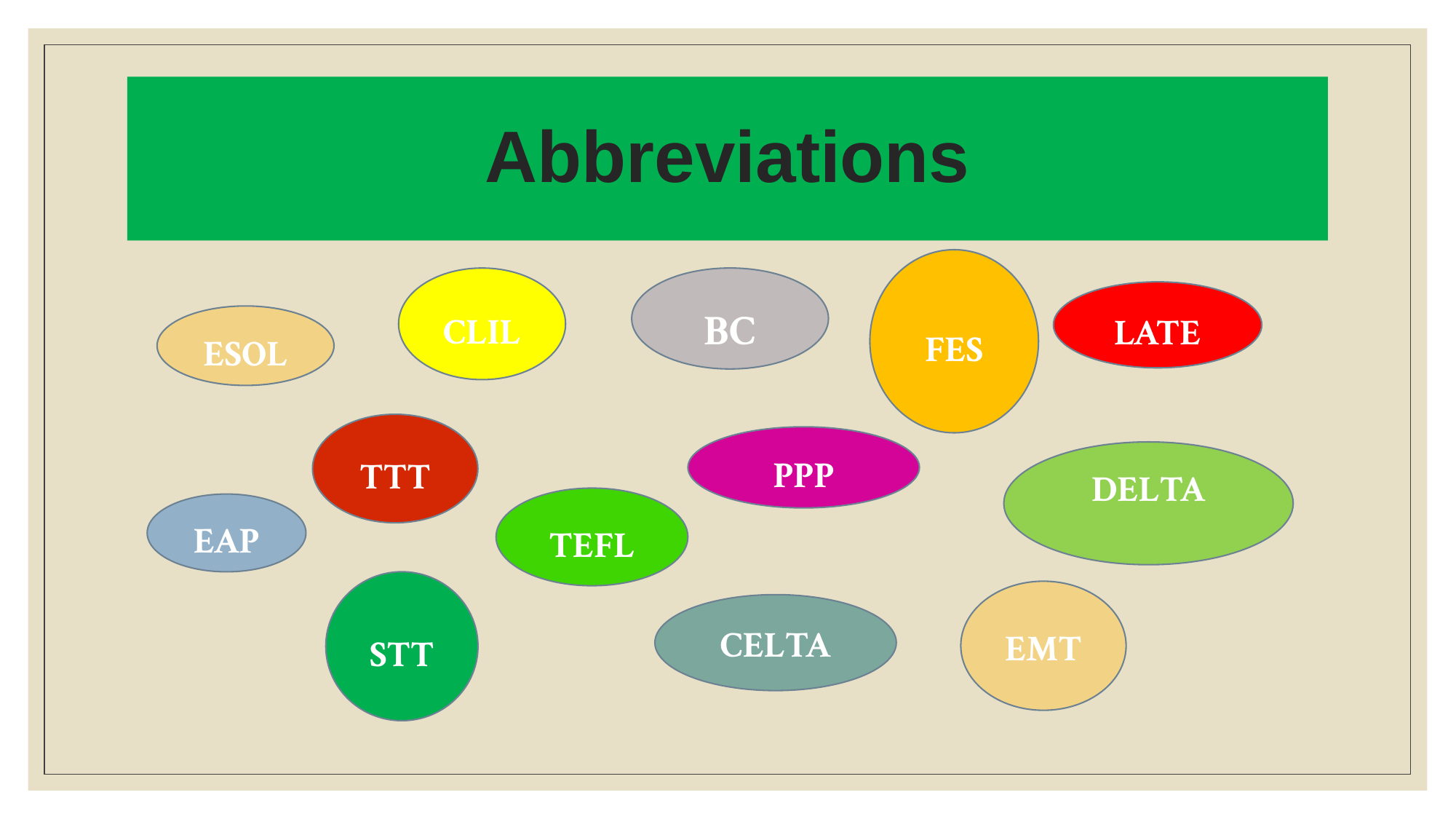

# Abbreviations

FES

CLIL

BC

LATE

ESOL

TTT

PPP

DELTA

TEFL

EAP

STT

EMT

CELTA